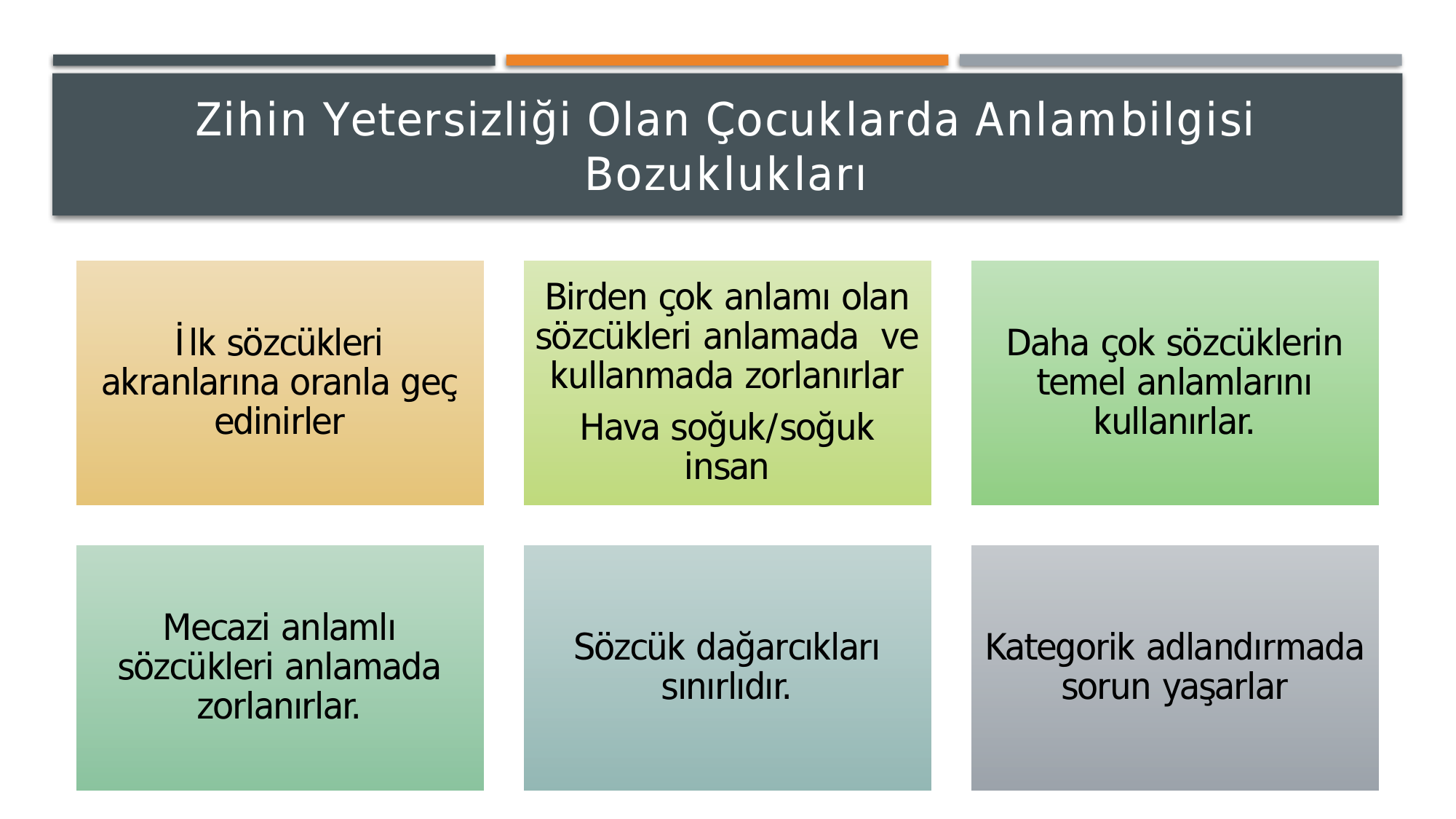

# Zihin Yetersizliği Olan Çocuklarda Anlambilgisi Bozuklukları
İlk sözcükleri akranlarına oranla geç edinirler
Birden çok anlamı olan sözcükleri anlamada  ve kullanmada zorlanırlar
Hava soğuk/soğuk insan
Daha çok sözcüklerin temel anlamlarını kullanırlar.
Mecazi anlamlı sözcükleri anlamada zorlanırlar.
Sözcük dağarcıkları sınırlıdır.
Kategorik adlandırmada sorun yaşarlar